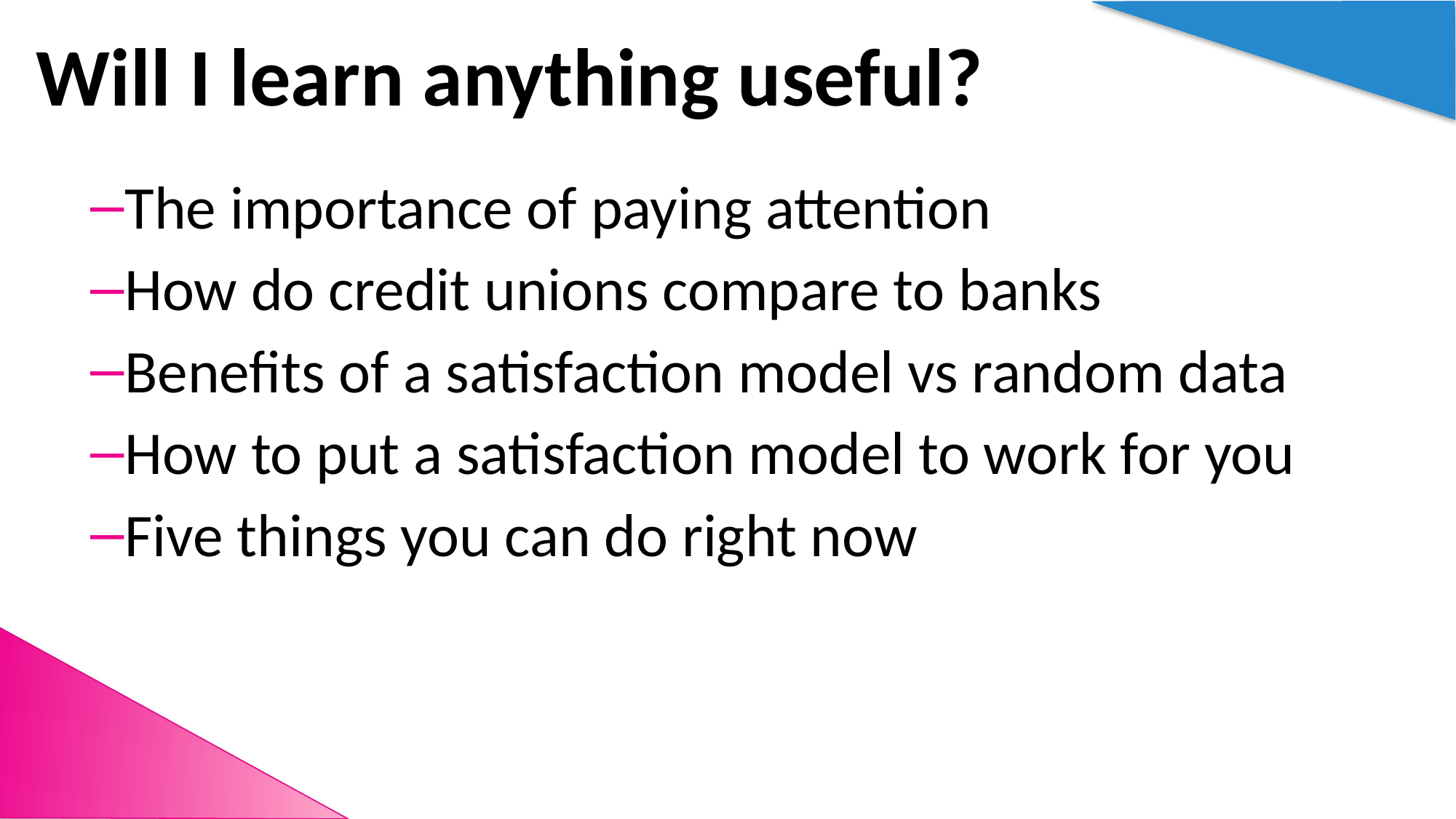

# Will I learn anything useful?
The importance of paying attention
How do credit unions compare to banks
Benefits of a satisfaction model vs random data
How to put a satisfaction model to work for you
Five things you can do right now